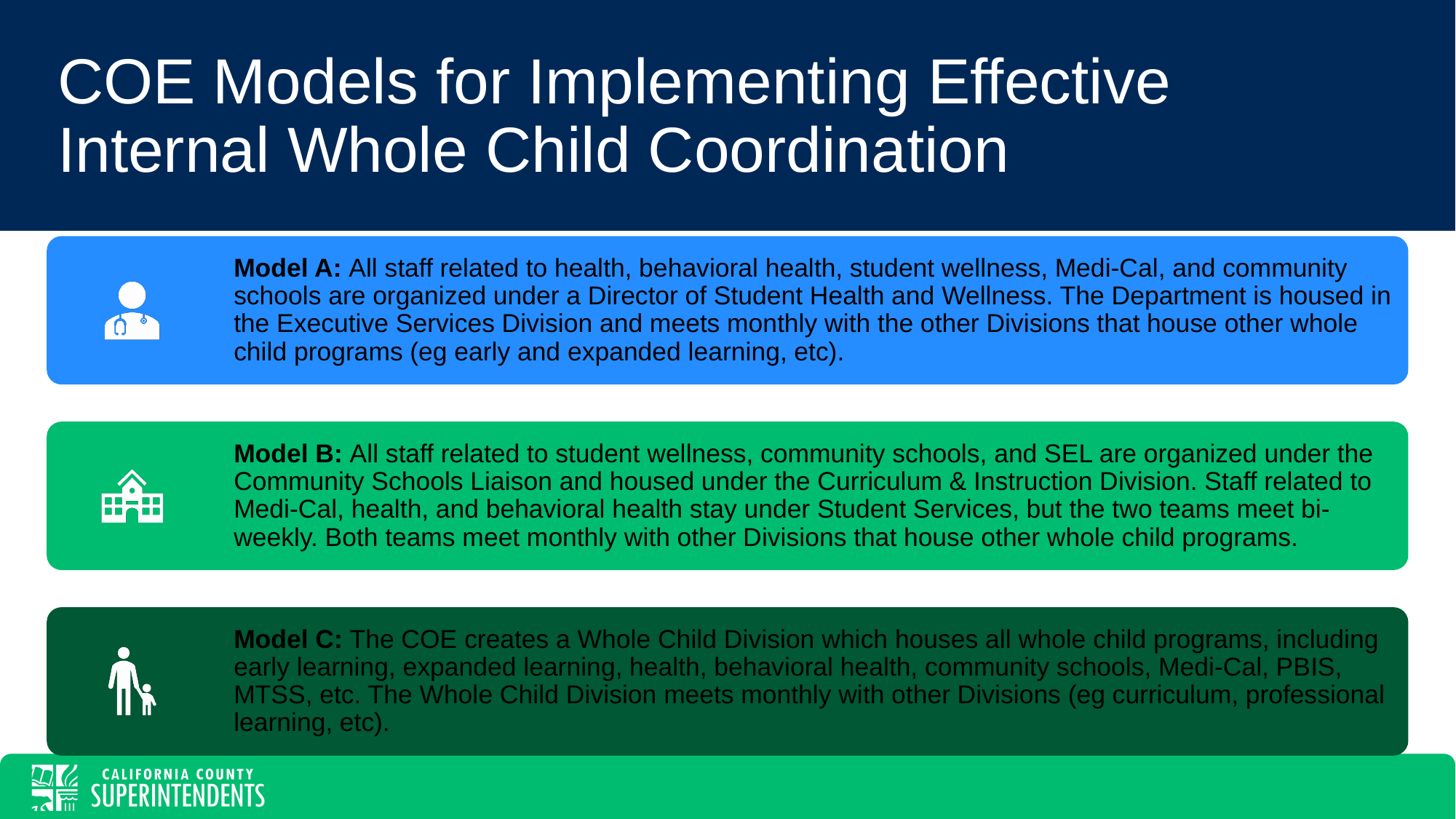

# COE Models for Implementing Effective Internal Whole Child Coordination
Model A: All staff related to health, behavioral health, student wellness, Medi-Cal, and community schools are organized under a Director of Student Health and Wellness. The Department is housed in the Executive Services Division and meets monthly with the other Divisions that house other whole child programs (eg early and expanded learning, etc).
Model B: All staff related to student wellness, community schools, and SEL are organized under the Community Schools Liaison and housed under the Curriculum & Instruction Division. Staff related to Medi-Cal, health, and behavioral health stay under Student Services, but the two teams meet bi-weekly. Both teams meet monthly with other Divisions that house other whole child programs.
Model C: The COE creates a Whole Child Division which houses all whole child programs, including early learning, expanded learning, health, behavioral health, community schools, Medi-Cal, PBIS, MTSS, etc. The Whole Child Division meets monthly with other Divisions (eg curriculum, professional learning, etc).